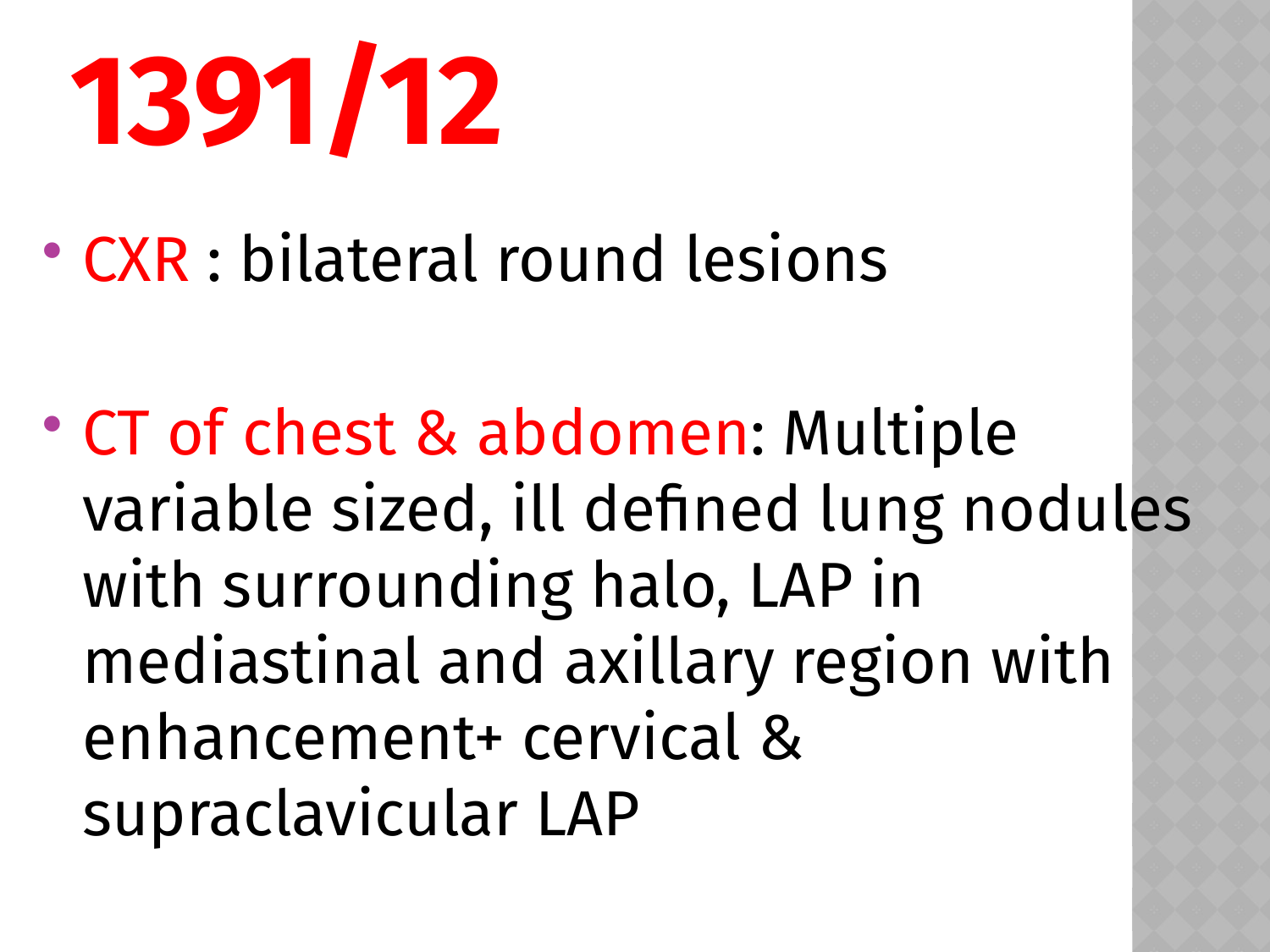

# 1391/12
CXR : bilateral round lesions

CT of chest & abdomen: Multiple variable sized, ill defined lung nodules with surrounding halo, LAP in mediastinal and axillary region with enhancement+ cervical & supraclavicular LAP